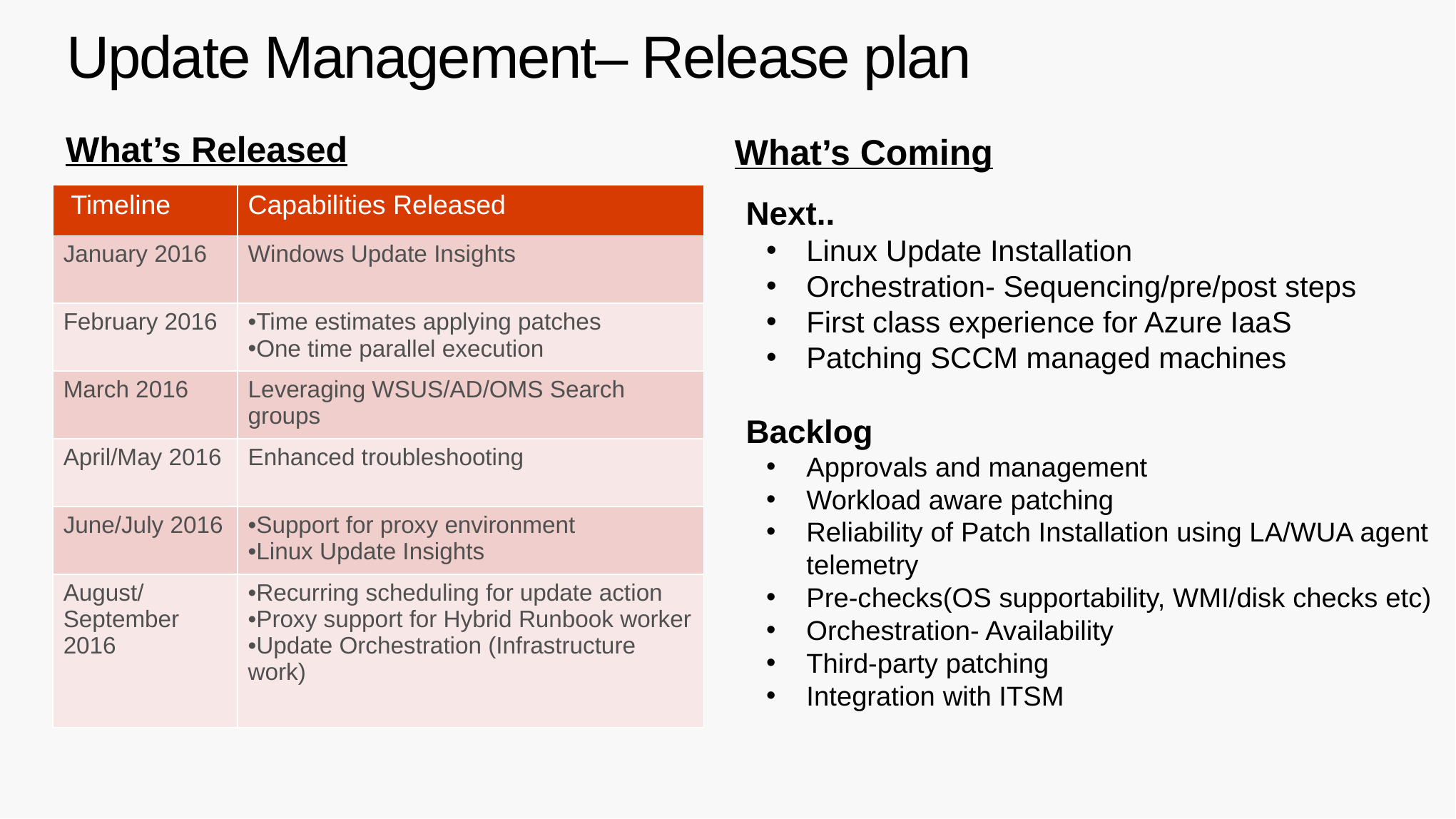

# Update Management– Release plan
What’s Released

What’s Coming
| Timeline | Capabilities Released |
| --- | --- |
| January 2016 | Windows Update Insights |
| February 2016 | Time estimates applying patches One time parallel execution |
| March 2016 | Leveraging WSUS/AD/OMS Search groups |
| April/May 2016 | Enhanced troubleshooting |
| June/July 2016 | Support for proxy environment Linux Update Insights |
| August/September 2016 | Recurring scheduling for update action Proxy support for Hybrid Runbook worker Update Orchestration (Infrastructure work) |
Next..
Linux Update Installation
Orchestration- Sequencing/pre/post steps
First class experience for Azure IaaS
Patching SCCM managed machines

Backlog
Approvals and management
Workload aware patching
Reliability of Patch Installation using LA/WUA agent telemetry
Pre-checks(OS supportability, WMI/disk checks etc)
Orchestration- Availability
Third-party patching
Integration with ITSM